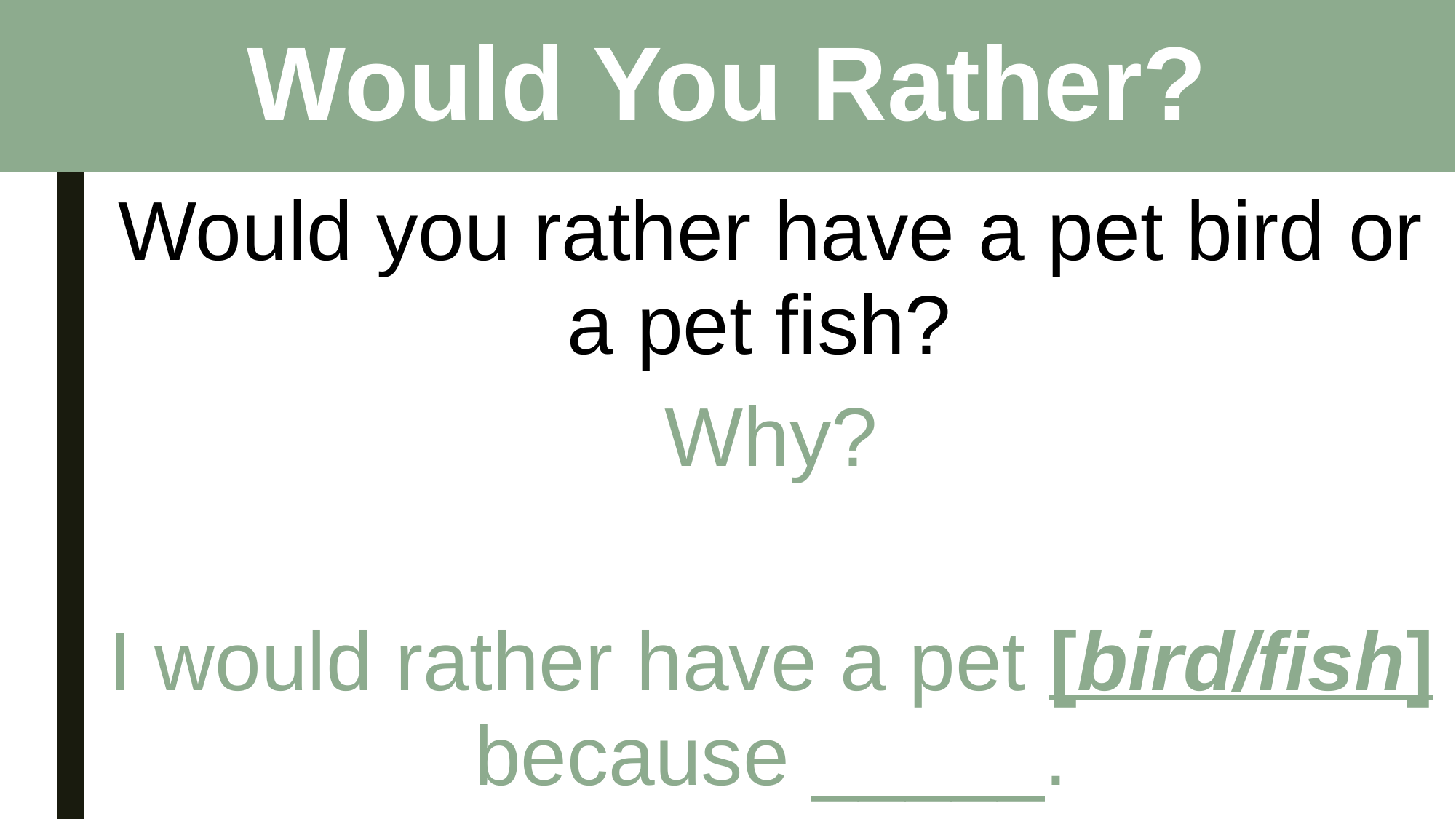

# Would You Rather?
Would you rather have a pet bird or a pet fish?
Why?

I would rather have a pet [bird/fish] because _____.